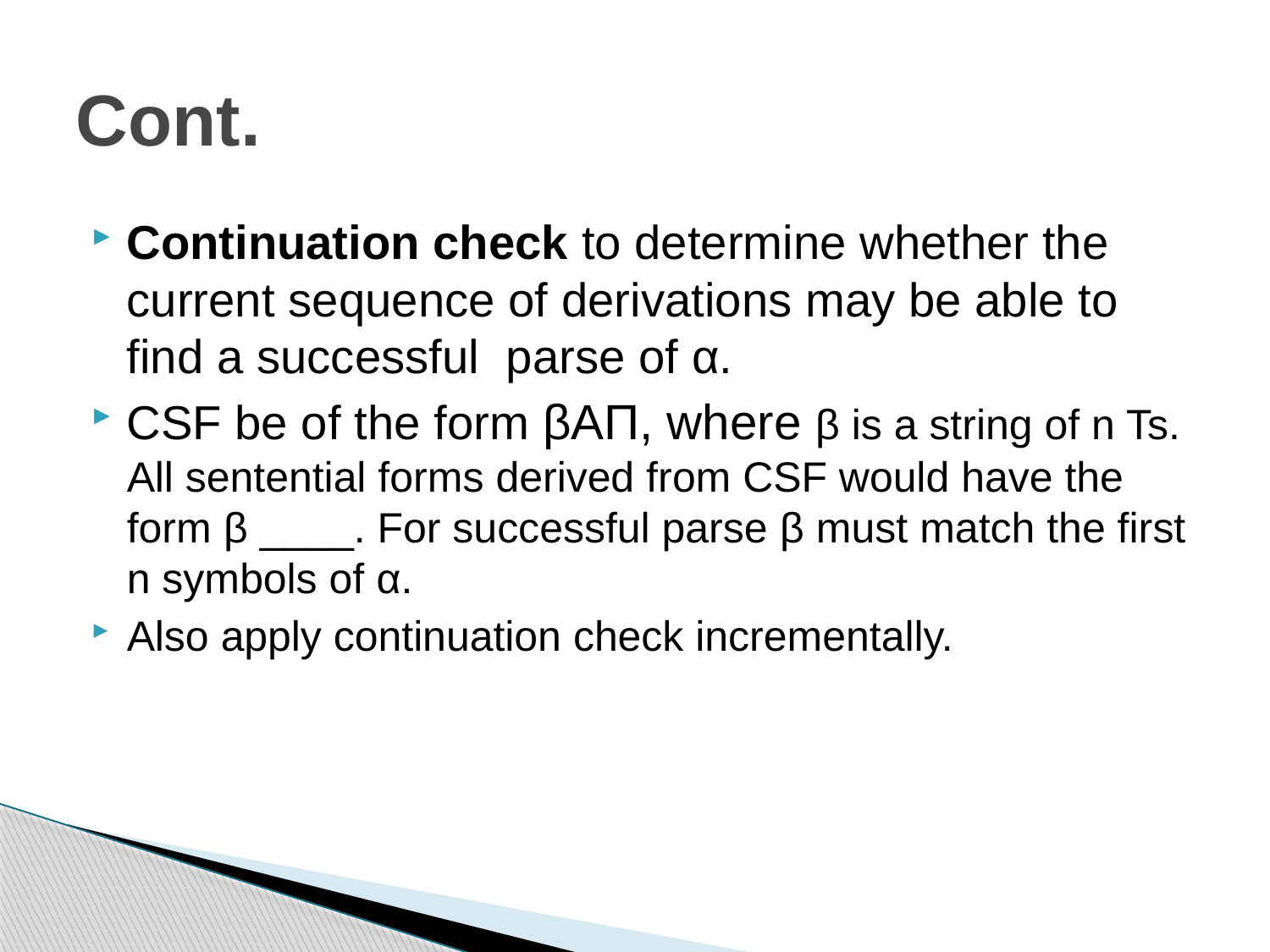

# Cont.
Continuation check to determine whether the current sequence of derivations may be able to find a successful  parse of α.
CSF be of the form βAΠ, where β is a string of n Ts. All sentential forms derived from CSF would have the form β ____. For successful parse β must match the first n symbols of α.
Also apply continuation check incrementally.